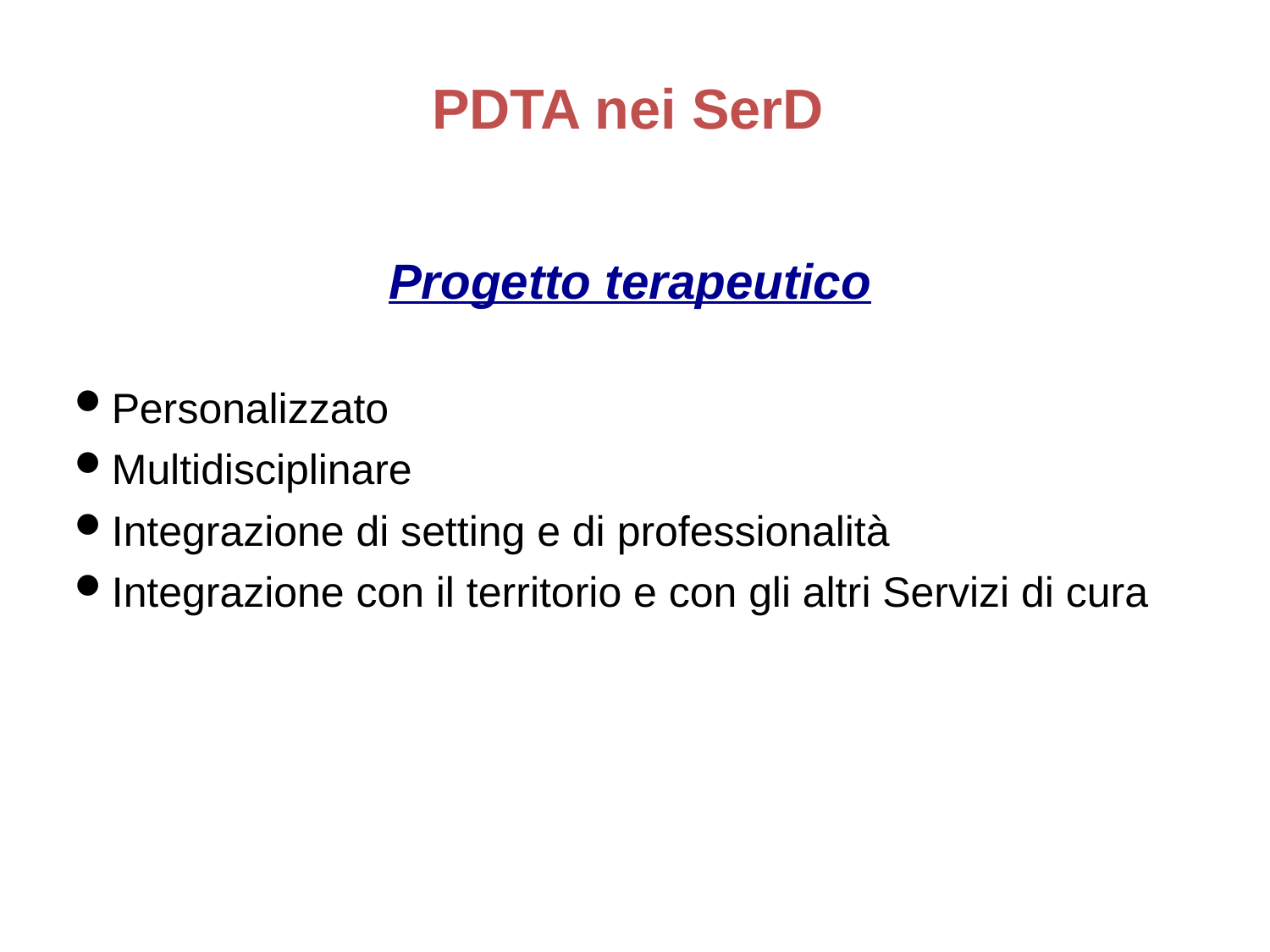

PDTA nei SerD
Progetto terapeutico

Personalizzato
Multidisciplinare
Integrazione di setting e di professionalità
Integrazione con il territorio e con gli altri Servizi di cura